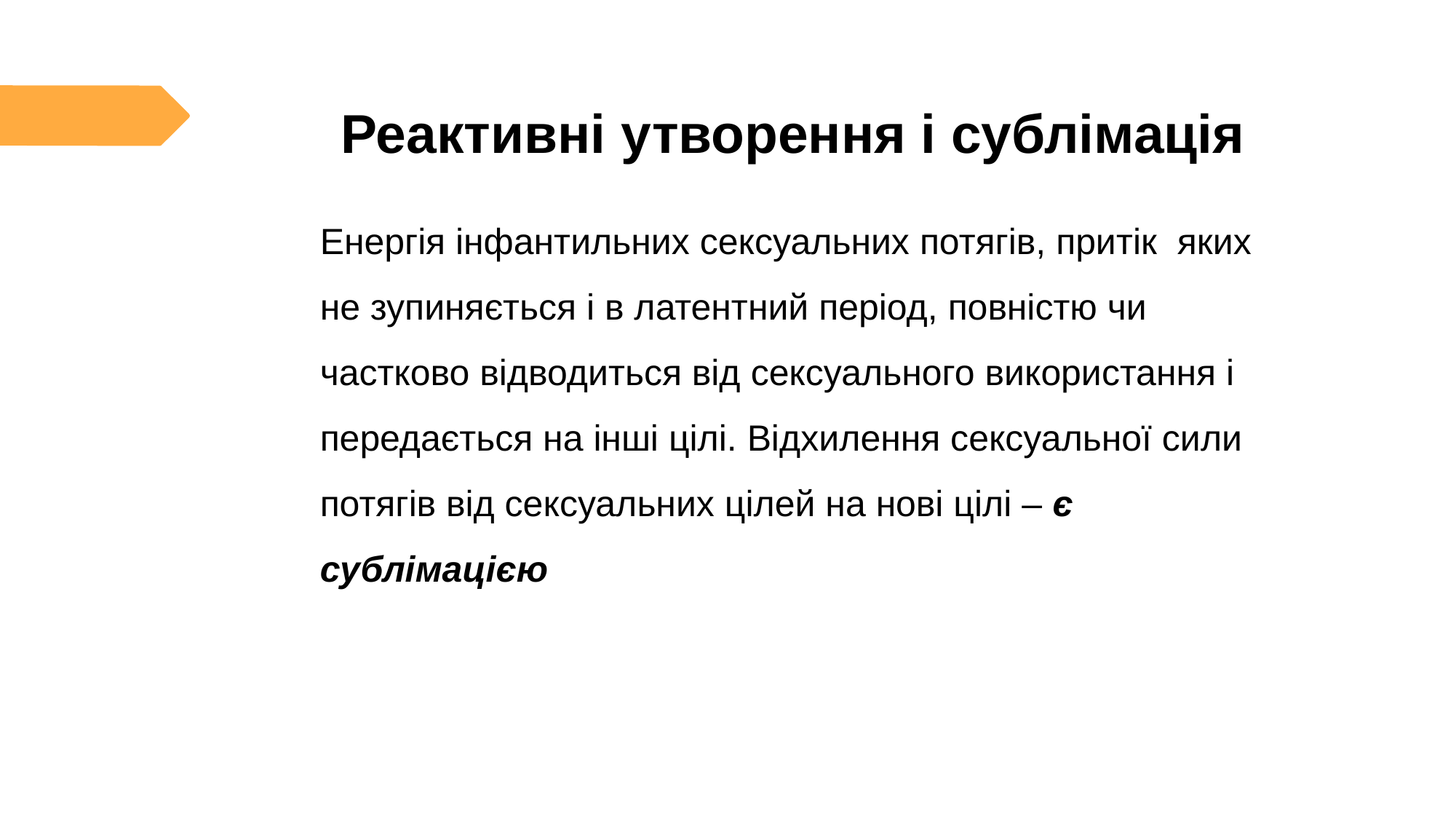

# Реактивні утворення і сублімація
Енергія інфантильних сексуальних потягів, притік  яких не зупиняється і в латентний період, повністю чи частково відводиться від сексуального використання і передається на інші цілі. Відхилення сексуальної сили потягів від сексуальних цілей на нові цілі – є сублімацією